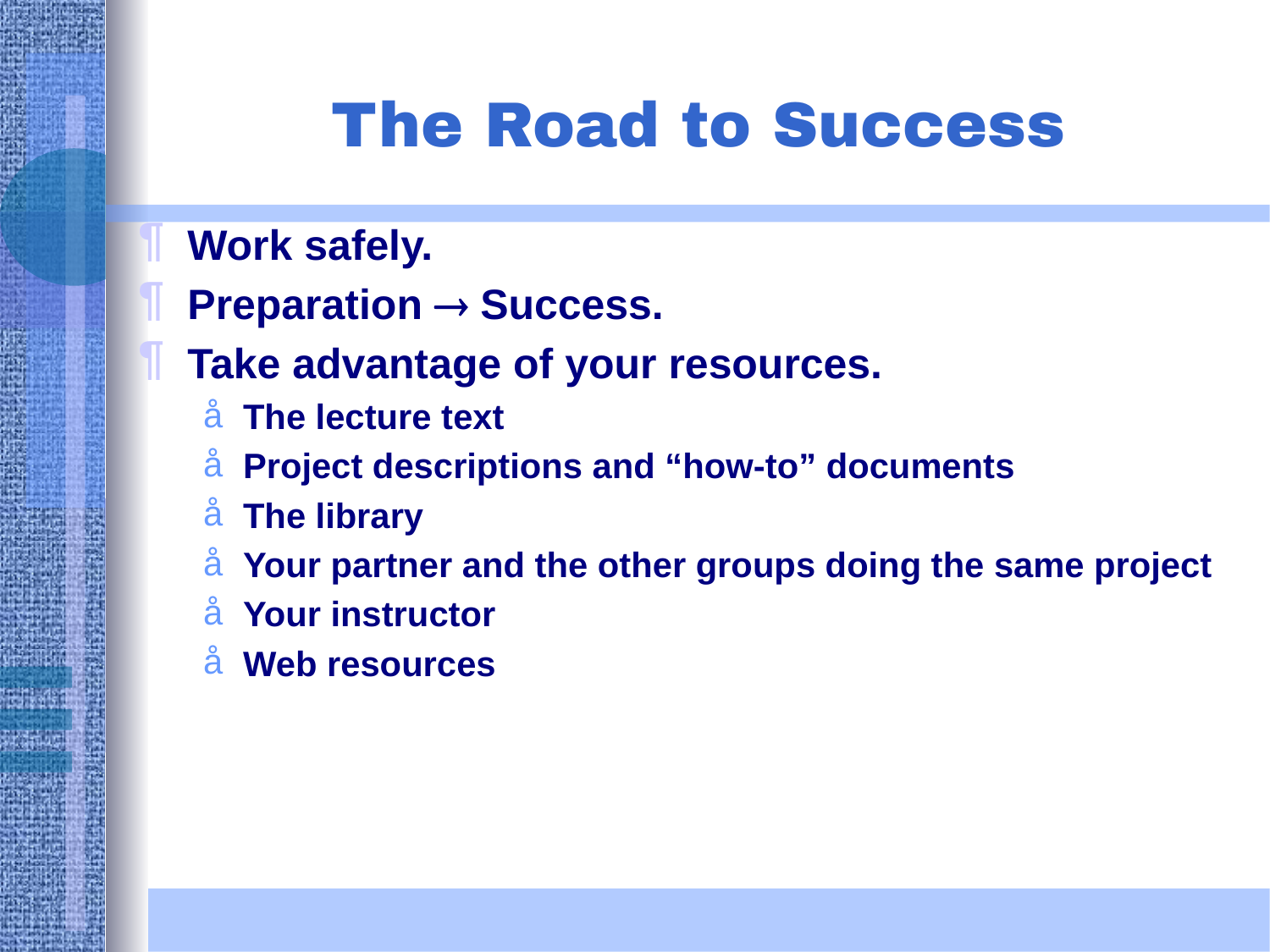

# The Road to Success
Work safely.
Preparation → Success.
Take advantage of your resources.
The lecture text
Project descriptions and “how-to” documents
The library
Your partner and the other groups doing the same project
Your instructor
Web resources